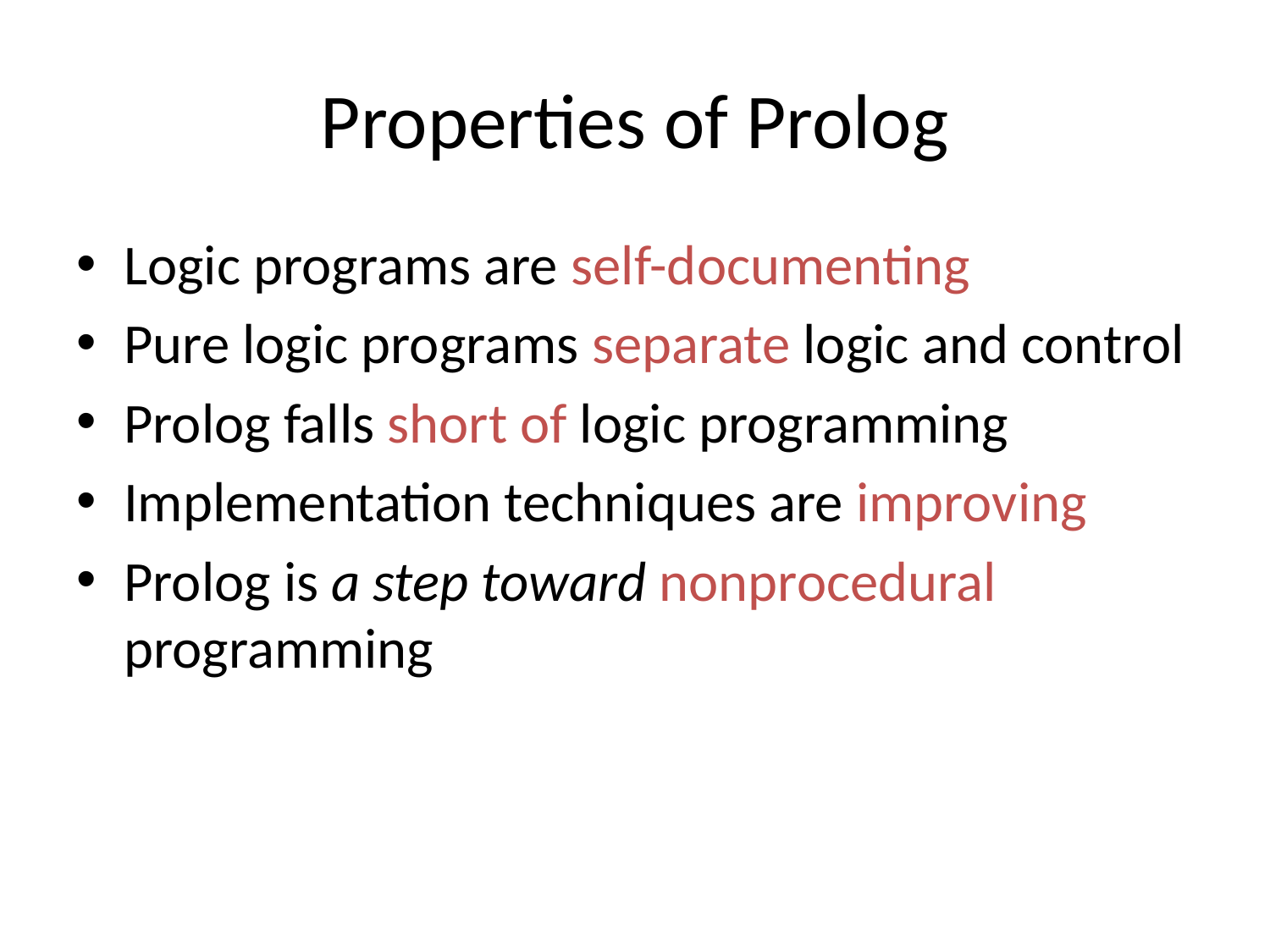

# Properties of Prolog
Logic programs are self-documenting
Pure logic programs separate logic and control
Prolog falls short of logic programming
Implementation techniques are improving
Prolog is a step toward nonprocedural programming